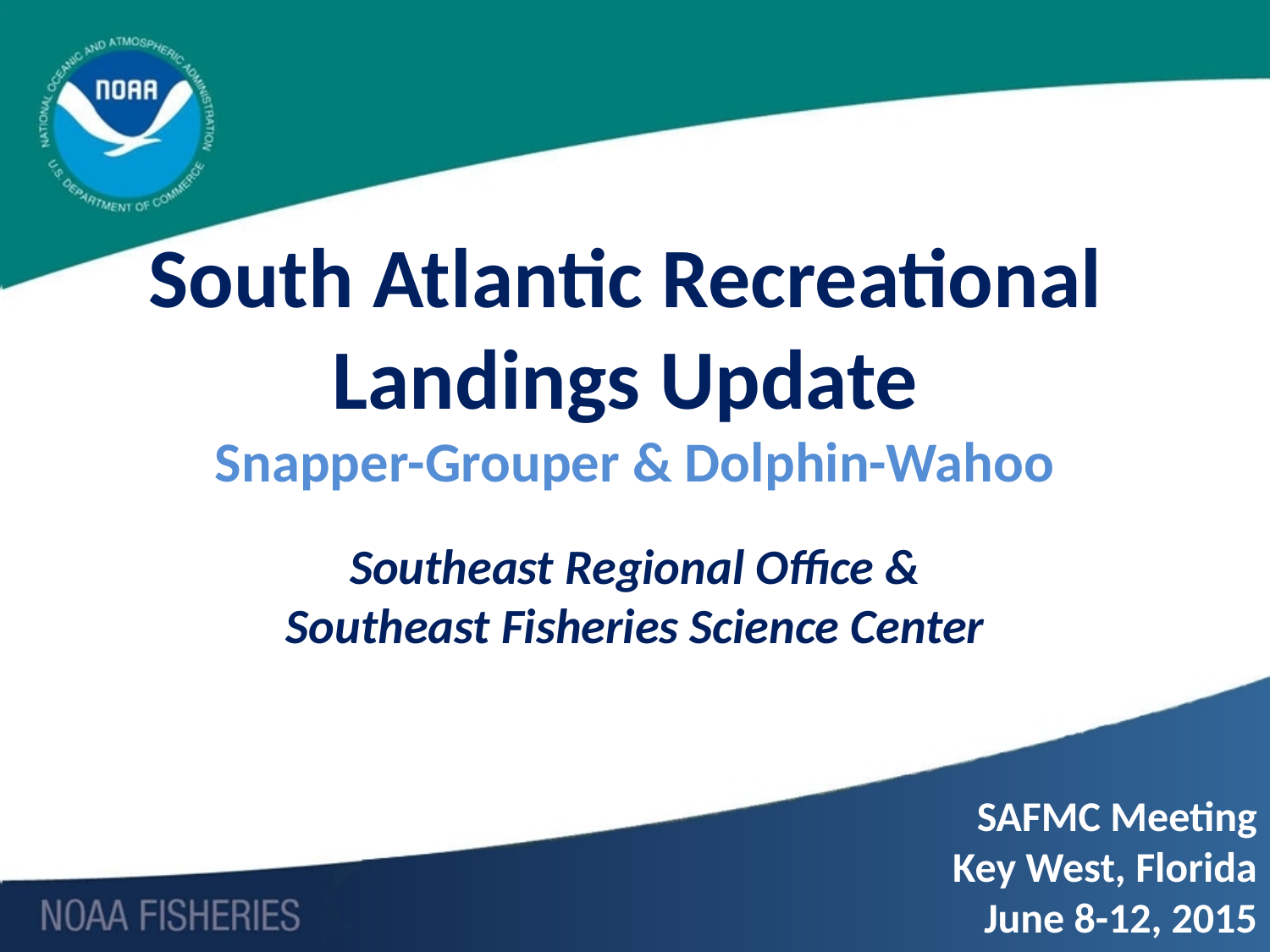

# South Atlantic Recreational Landings Update Snapper-Grouper & Dolphin-Wahoo
Southeast Regional Office &
Southeast Fisheries Science Center
SAFMC Meeting
Key West, Florida
June 8-12, 2015